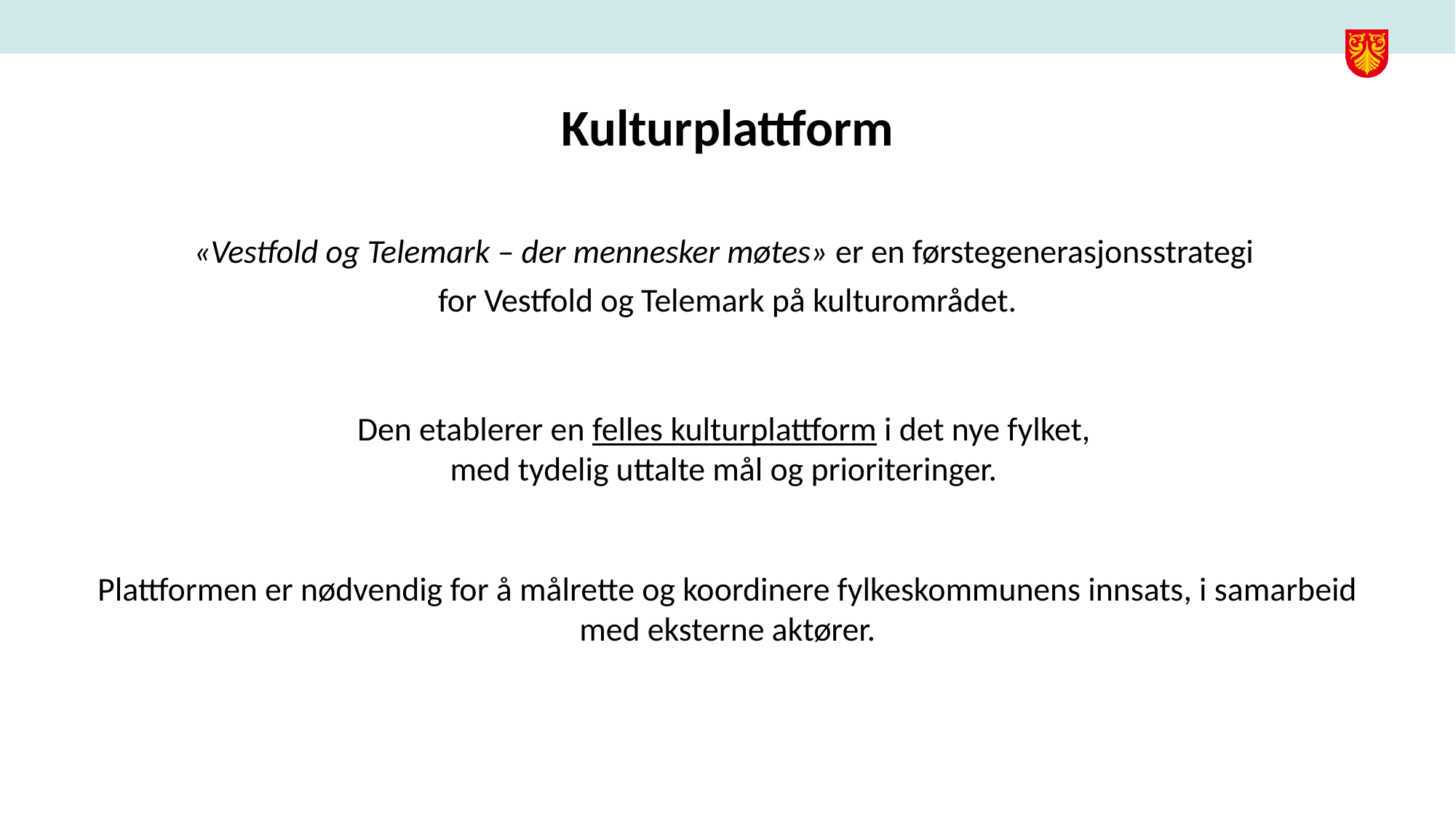

# Kulturplattform

«Vestfold og Telemark – der mennesker møtes» er en førstegenerasjonsstrategi
for Vestfold og Telemark på kulturområdet.

Den etablerer en felles kulturplattform i det nye fylket,
med tydelig uttalte mål og prioriteringer.

Plattformen er nødvendig for å målrette og koordinere fylkeskommunens innsats, i samarbeid med eksterne aktører.